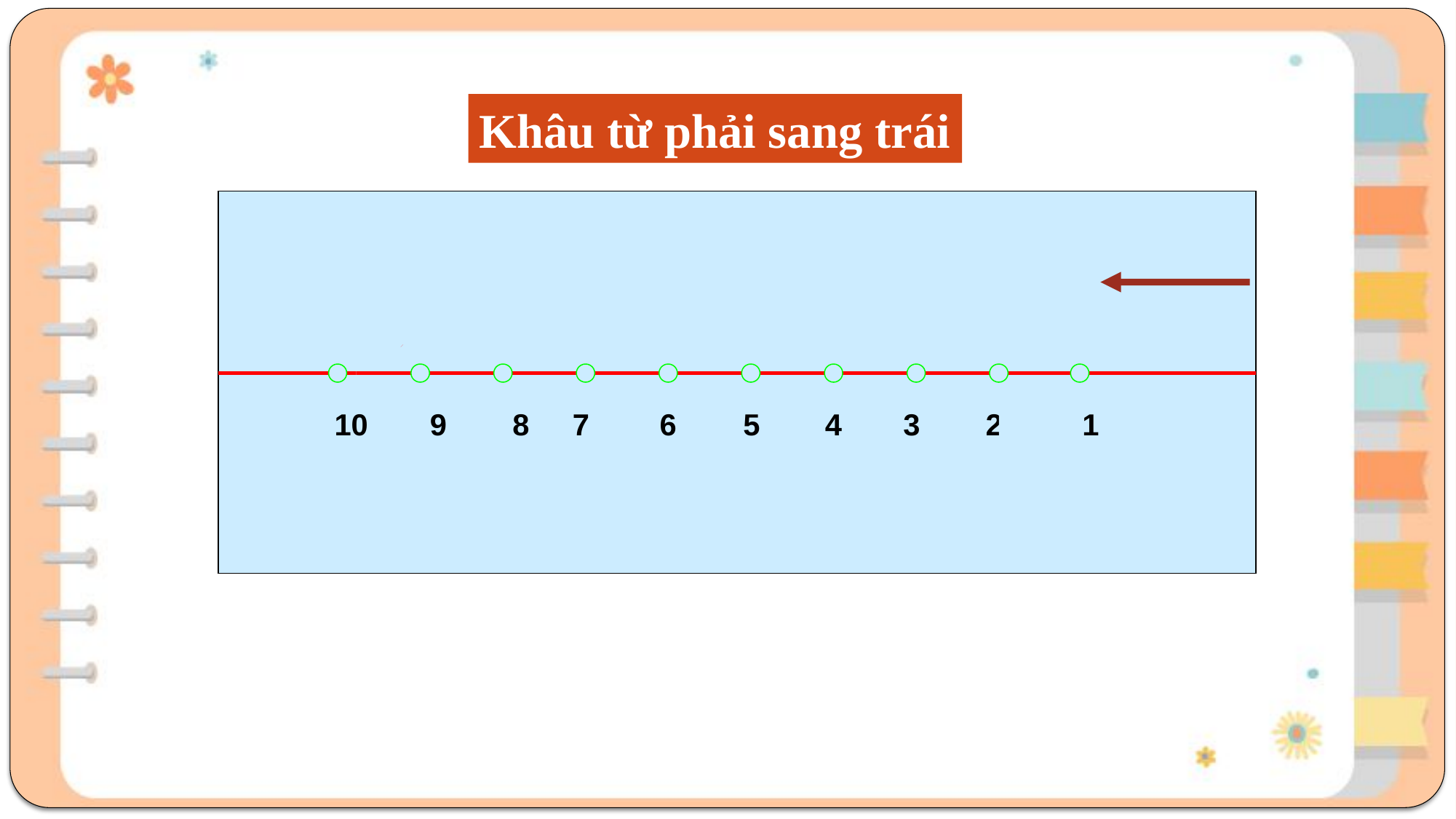

Khâu từ phải sang trái

10
9
9
8
8
7
6
5
4
3
2
1